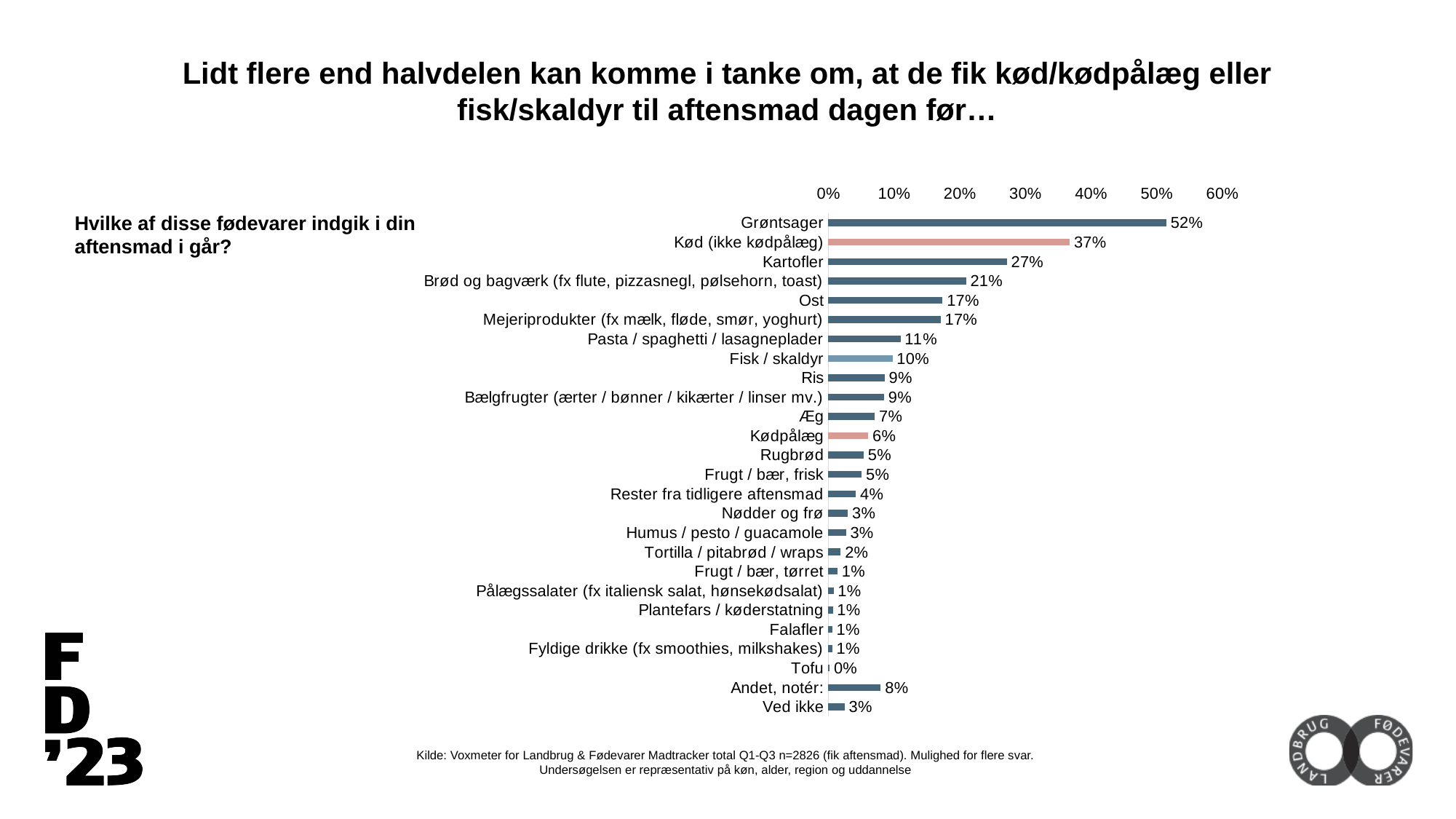

Lidt flere end halvdelen kan komme i tanke om, at de fik kød/kødpålæg eller fisk/skaldyr til aftensmad dagen før…

### Chart

| Category | Serie 1 |
|---|---|
| Grøntsager | 0.515 |
| Kød (ikke kødpålæg) | 0.368 |
| Kartofler | 0.272 |
| Brød og bagværk (fx flute, pizzasnegl, pølsehorn, toast) | 0.21 |
| Ost | 0.174 |
| Mejeriprodukter (fx mælk, fløde, smør, yoghurt) | 0.171 |
| Pasta / spaghetti / lasagneplader | 0.11 |
| Fisk / skaldyr | 0.098 |
| Ris | 0.086 |
| Bælgfrugter (ærter / bønner / kikærter / linser mv.) | 0.085 |
| Æg | 0.071 |
| Kødpålæg | 0.061 |
| Rugbrød | 0.054 |
| Frugt / bær, frisk | 0.051 |
| Rester fra tidligere aftensmad | 0.042 |
| Nødder og frø | 0.03 |
| Humus / pesto / guacamole | 0.027 |
| Tortilla / pitabrød / wraps | 0.019 |
| Frugt / bær, tørret | 0.014 |
| Pålægssalater (fx italiensk salat, hønsekødsalat) | 0.008 |
| Plantefars / køderstatning | 0.007 |
| Falafler | 0.006 |
| Fyldige drikke (fx smoothies, milkshakes) | 0.006 |
| Tofu | 0.002 |
| Andet, notér: | 0.08 |
| Ved ikke | 0.025 |
Hvilke af disse fødevarer indgik i din aftensmad i går?
Kilde: Voxmeter for Landbrug & Fødevarer Madtracker total Q1-Q3 n=2826 (fik aftensmad). Mulighed for flere svar.
Undersøgelsen er repræsentativ på køn, alder, region og uddannelse